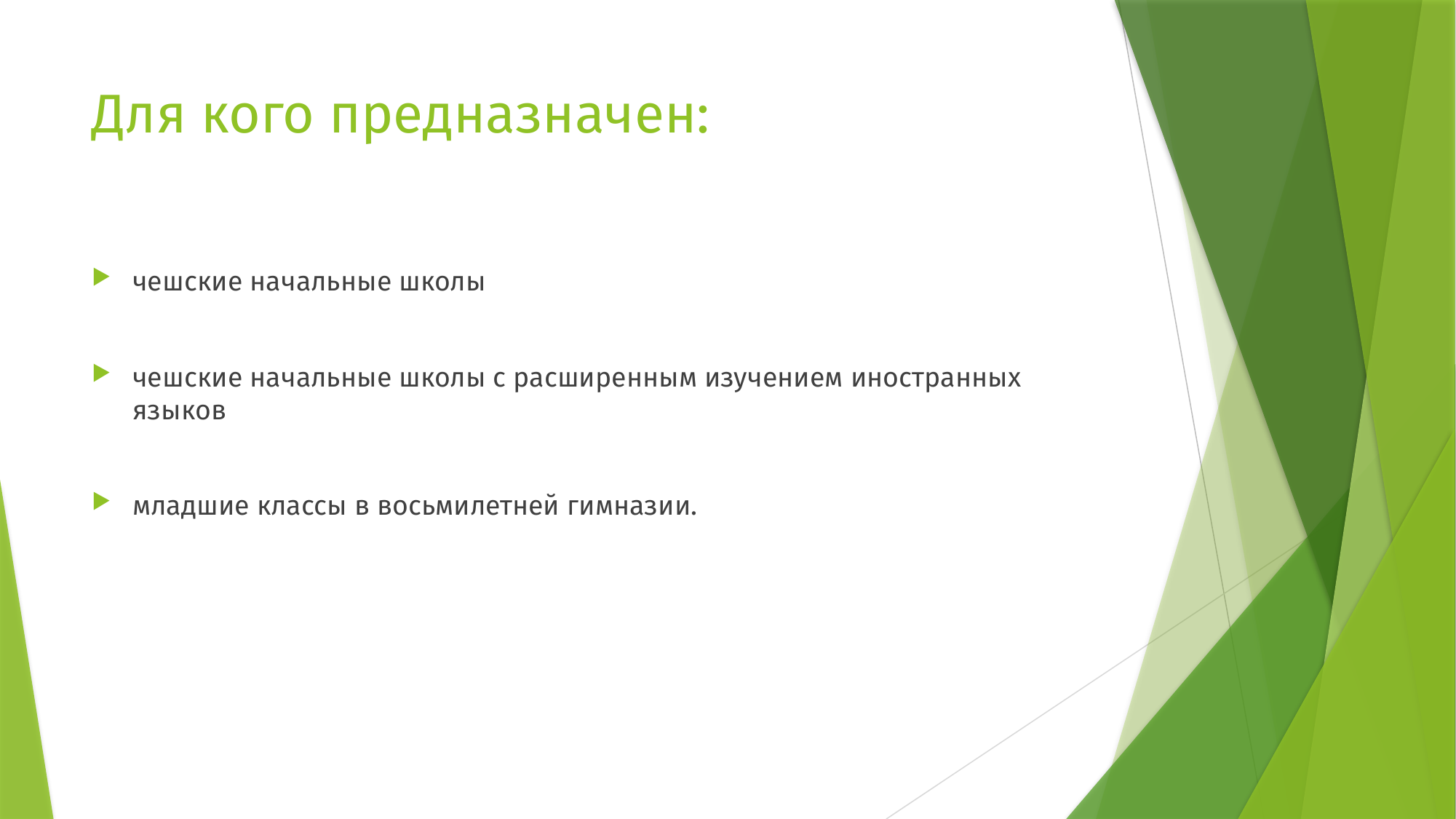

# Для кого предназначен:
чешские начальные школы

чешские начальные школы с расширенным изучением иностранных языков

младшие классы в восьмилетней гимназии.